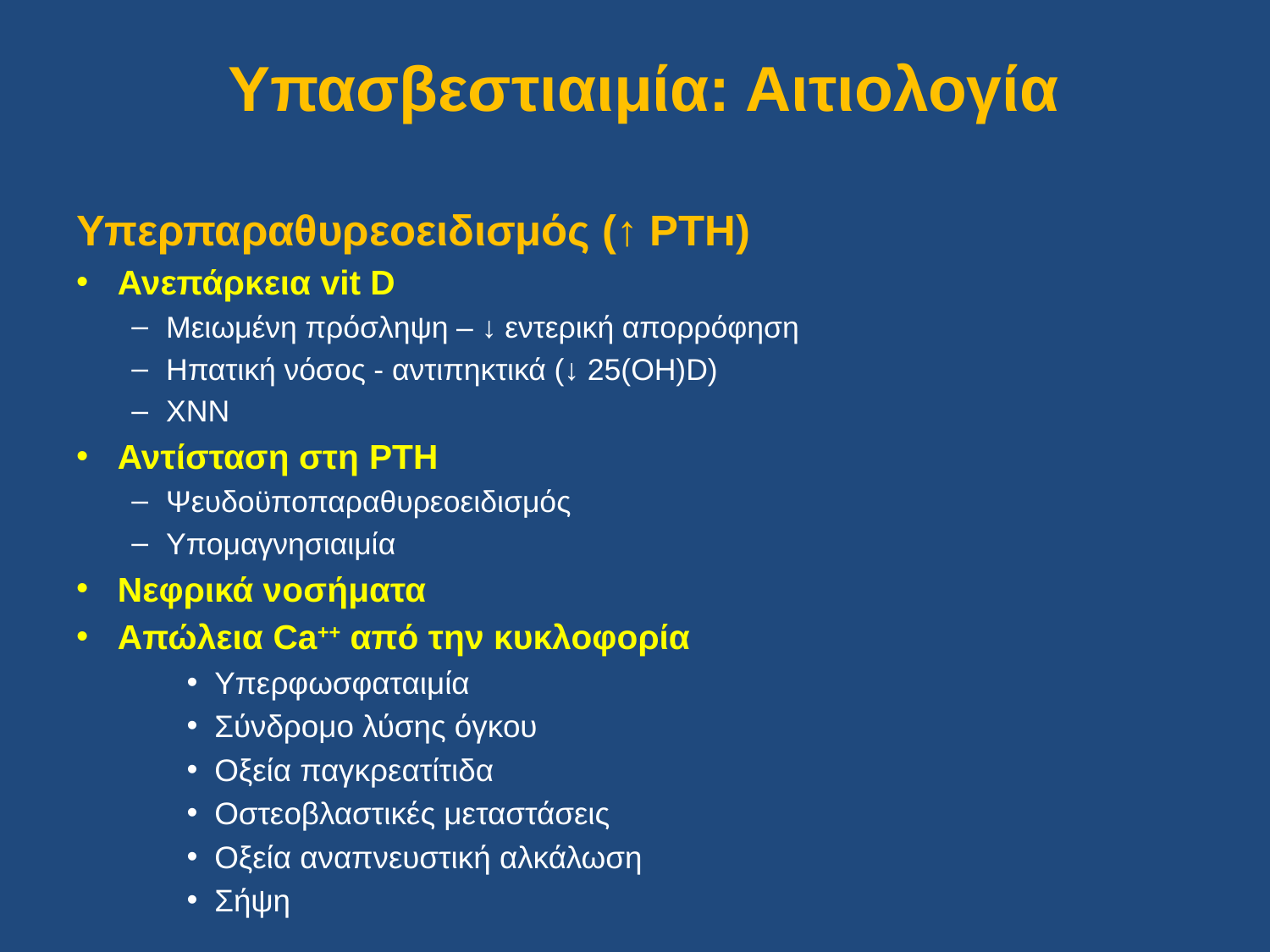

# Υπασβεστιαιμία: Αιτιολογία
Υπερπαραθυρεοειδισμός (↑ PTH)
Ανεπάρκεια vit D
Μειωμένη πρόσληψη – ↓ εντερική απορρόφηση
Ηπατική νόσος - αντιπηκτικά (↓ 25(OH)D)
ΧΝΝ
Αντίσταση στη PTH
Ψευδοϋποπαραθυρεοειδισμός
Υπομαγνησιαιμία
Νεφρικά νοσήματα
Απώλεια Ca++ από την κυκλοφορία
Υπερφωσφαταιμία
Σύνδρομο λύσης όγκου
Οξεία παγκρεατίτιδα
Οστεοβλαστικές μεταστάσεις
Οξεία αναπνευστική αλκάλωση
Σήψη